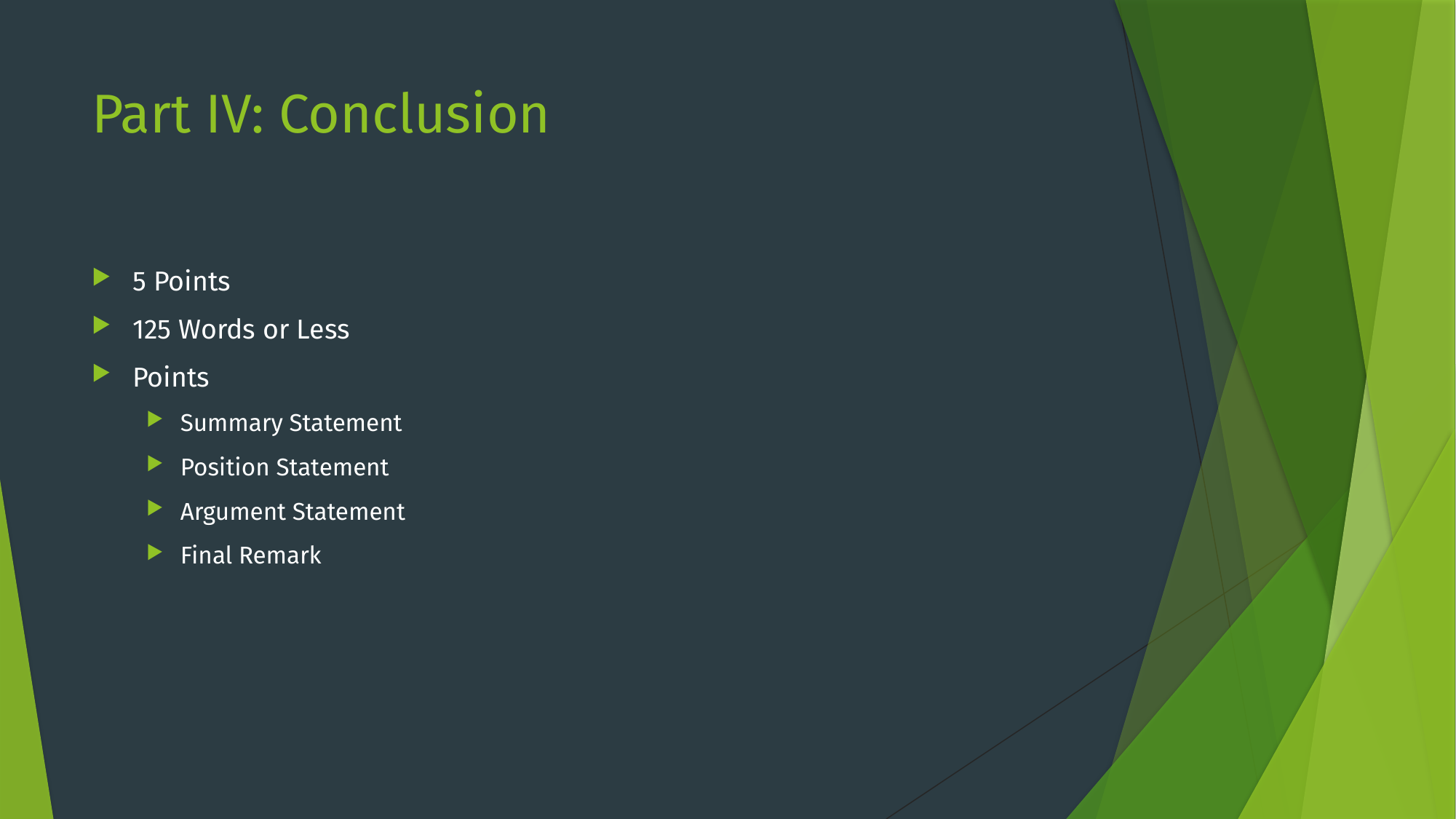

# Part IV: Conclusion
5 Points
125 Words or Less
Points
Summary Statement
Position Statement
Argument Statement
Final Remark